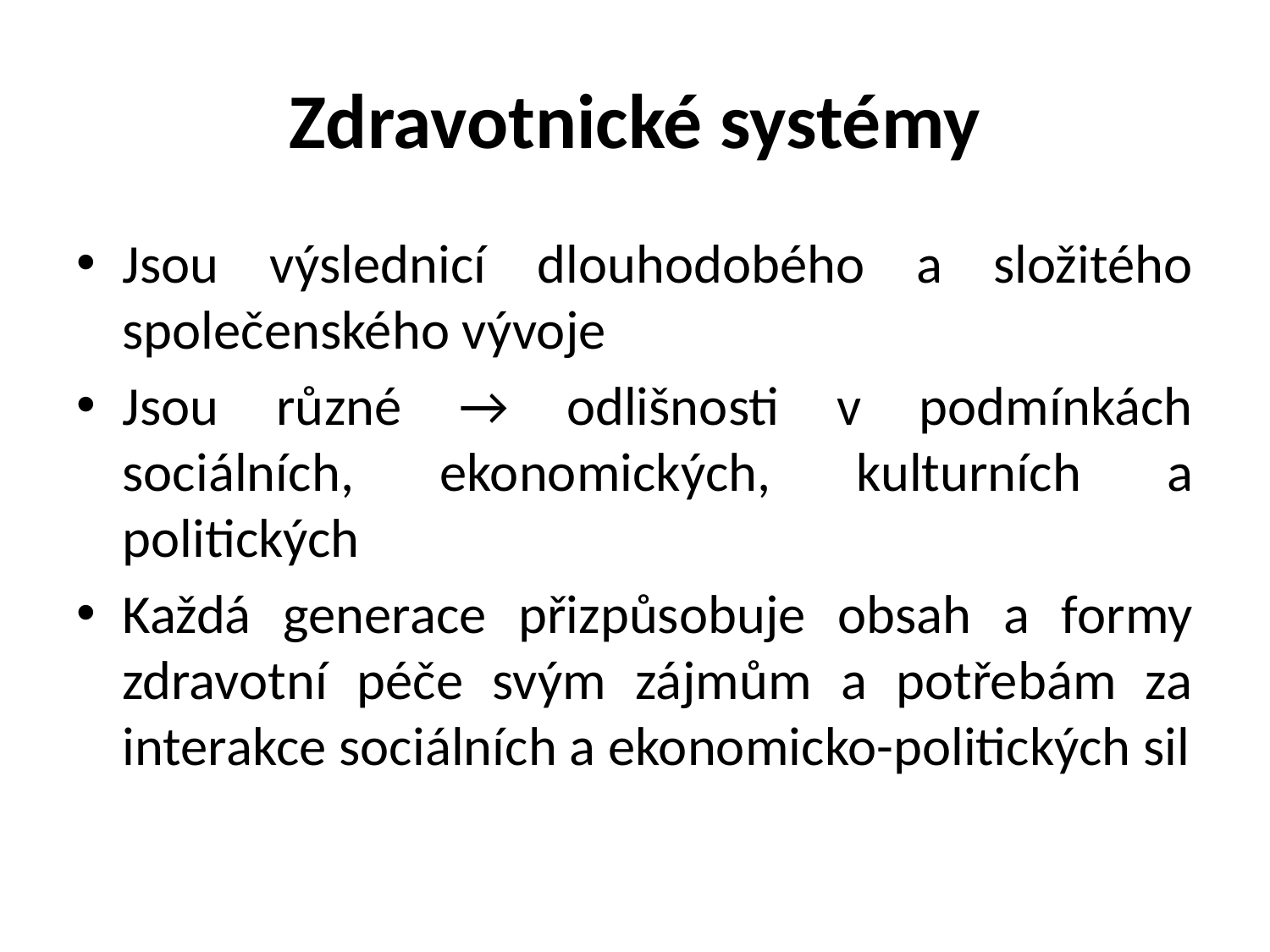

# Zdravotnické systémy
Jsou výslednicí dlouhodobého a složitého společenského vývoje
Jsou různé → odlišnosti v podmínkách sociálních, ekonomických, kulturních a politických
Každá generace přizpůsobuje obsah a formy zdravotní péče svým zájmům a potřebám za interakce sociálních a ekonomicko-politických sil